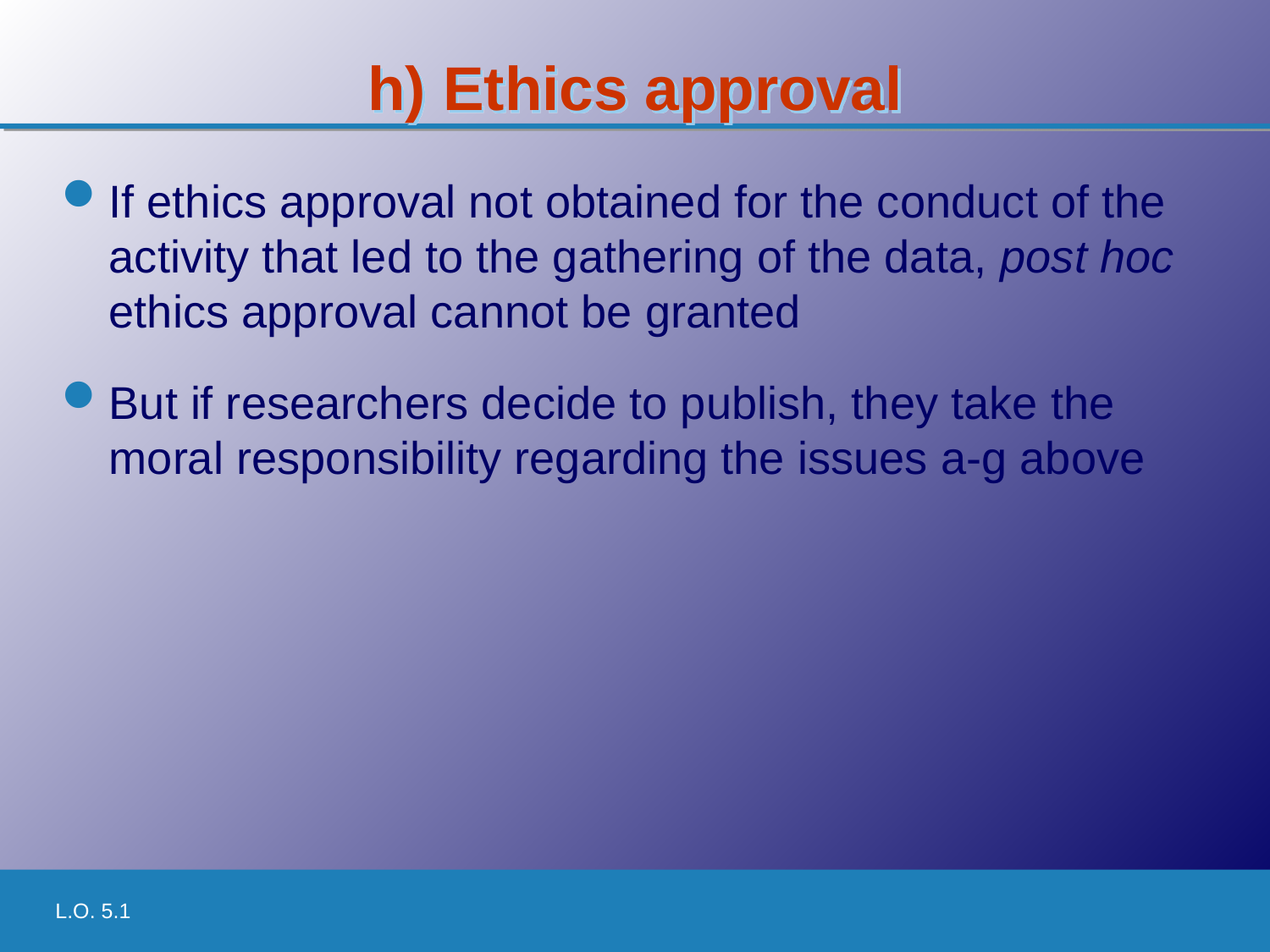

# h) Ethics approval
If ethics approval not obtained for the conduct of the activity that led to the gathering of the data, post hoc ethics approval cannot be granted
But if researchers decide to publish, they take the moral responsibility regarding the issues a-g above